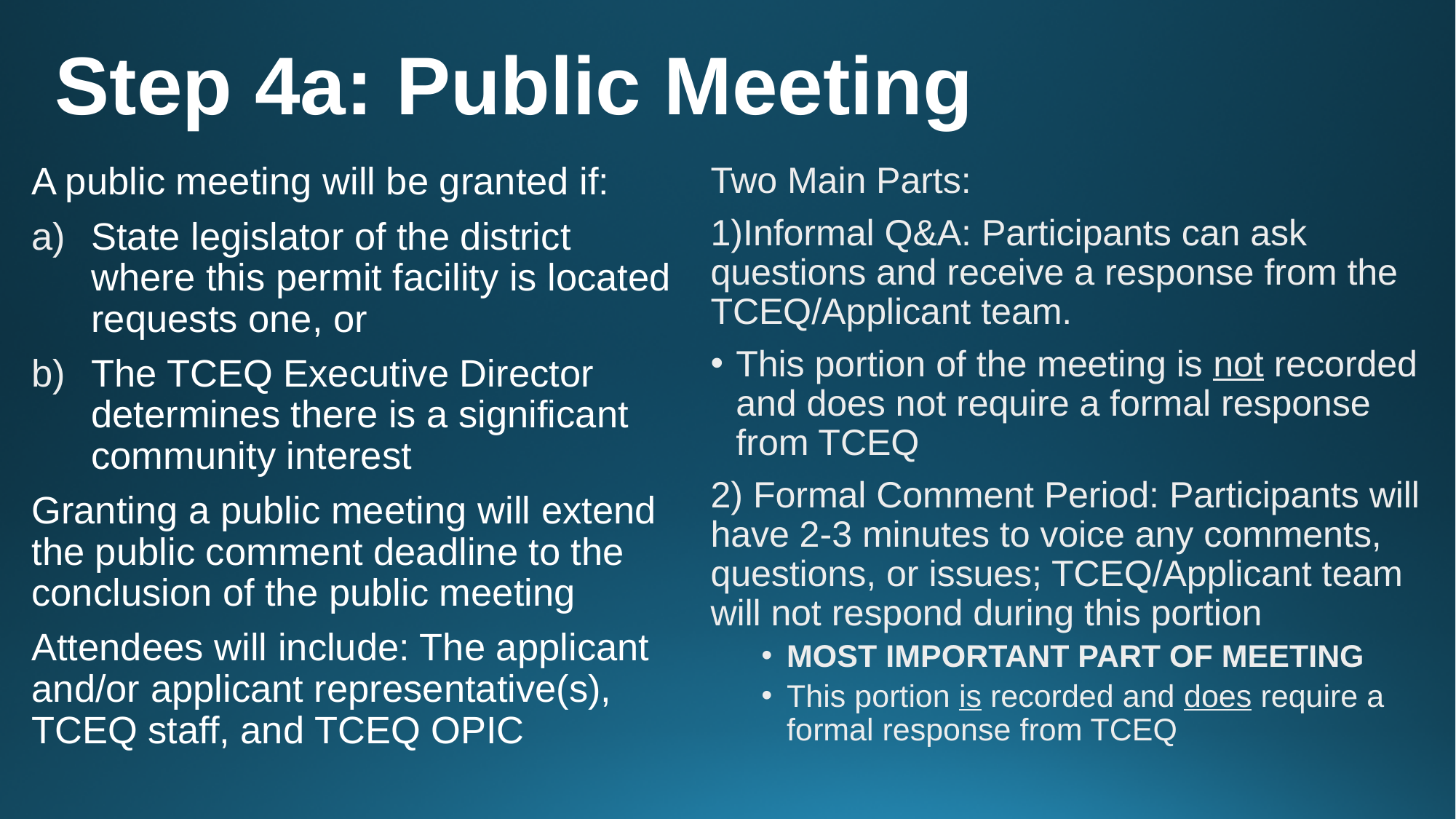

# Step 4a: Public Meeting
A public meeting will be granted if:
State legislator of the district where this permit facility is located requests one, or
The TCEQ Executive Director determines there is a significant community interest
Granting a public meeting will extend the public comment deadline to the conclusion of the public meeting
Attendees will include: The applicant and/or applicant representative(s), TCEQ staff, and TCEQ OPIC
Two Main Parts:
1)Informal Q&A: Participants can ask questions and receive a response from the TCEQ/Applicant team.
This portion of the meeting is not recorded and does not require a formal response from TCEQ
2) Formal Comment Period: Participants will have 2-3 minutes to voice any comments, questions, or issues; TCEQ/Applicant team will not respond during this portion
MOST IMPORTANT PART OF MEETING
This portion is recorded and does require a formal response from TCEQ